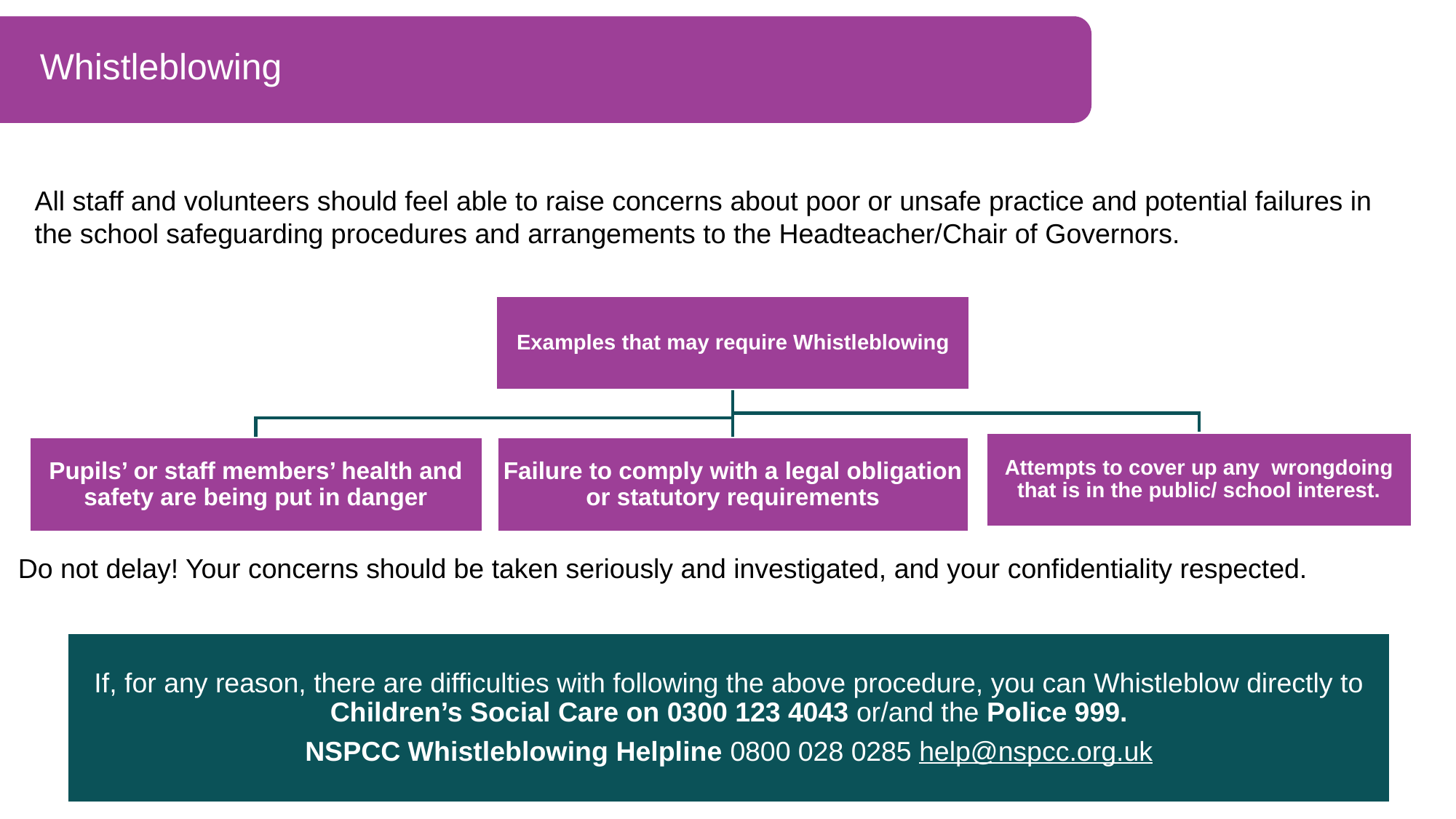

:

Whistleblowing

All staff and volunteers should feel able to raise concerns about poor or unsafe practice and potential failures in the school safeguarding procedures and arrangements to the Headteacher/Chair of Governors.
Examples that may require Whistleblowing
Pupils’ or staff members’ health and safety are being put in danger
Failure to comply with a legal obligation or statutory requirements
Attempts to cover up any  wrongdoing that is in the public/ school interest.
Do not delay! Your concerns should be taken seriously and investigated, and your confidentiality respected.
If, for any reason, there are difficulties with following the above procedure, you can Whistleblow directly to Children’s Social Care on 0300 123 4043 or/and the Police 999.
NSPCC Whistleblowing Helpline 0800 028 0285 help@nspcc.org.uk